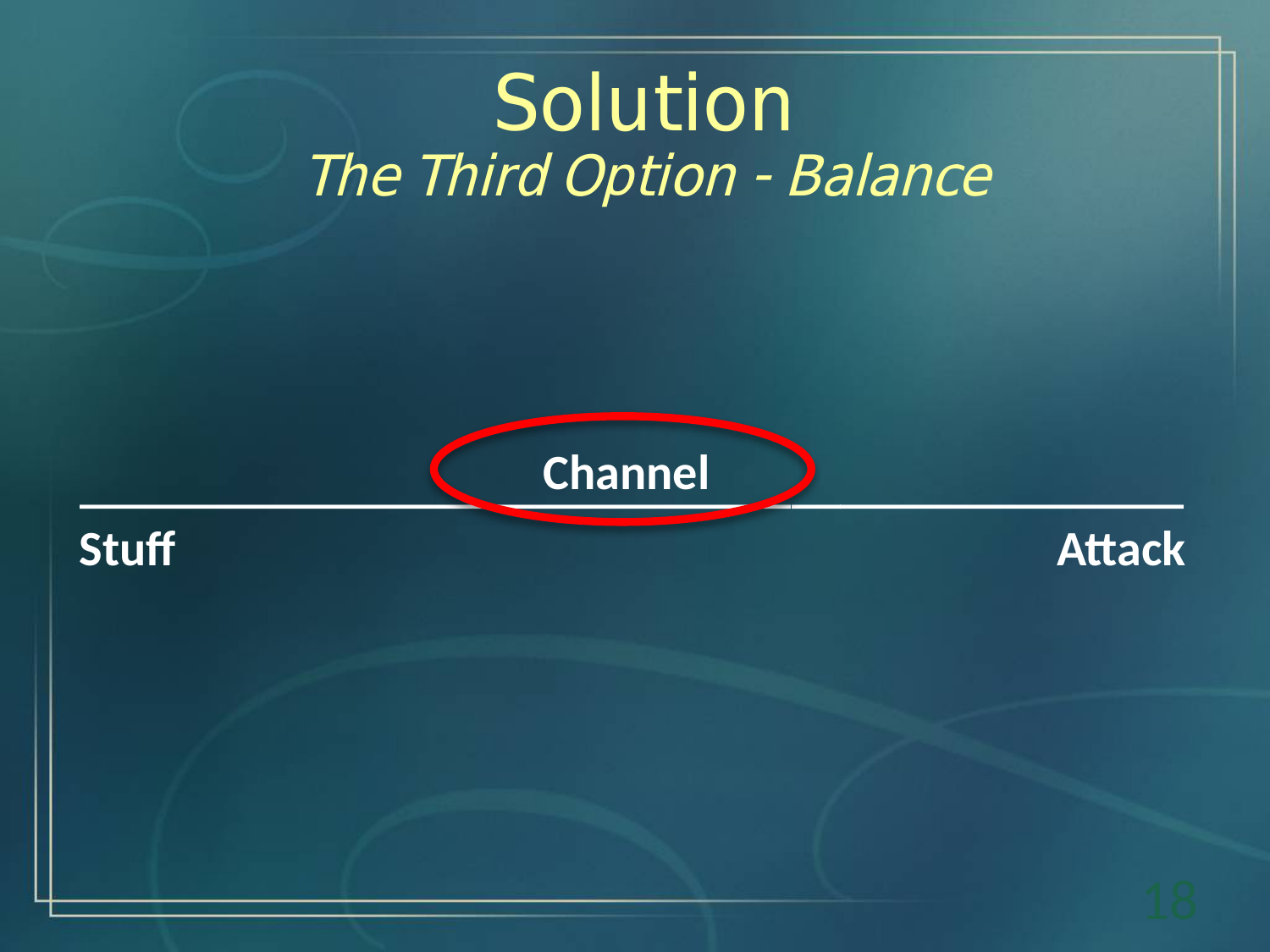

Solution
The Third Option - Balance

_____________________________________________
Stuff						   	   Attack

Channel
18